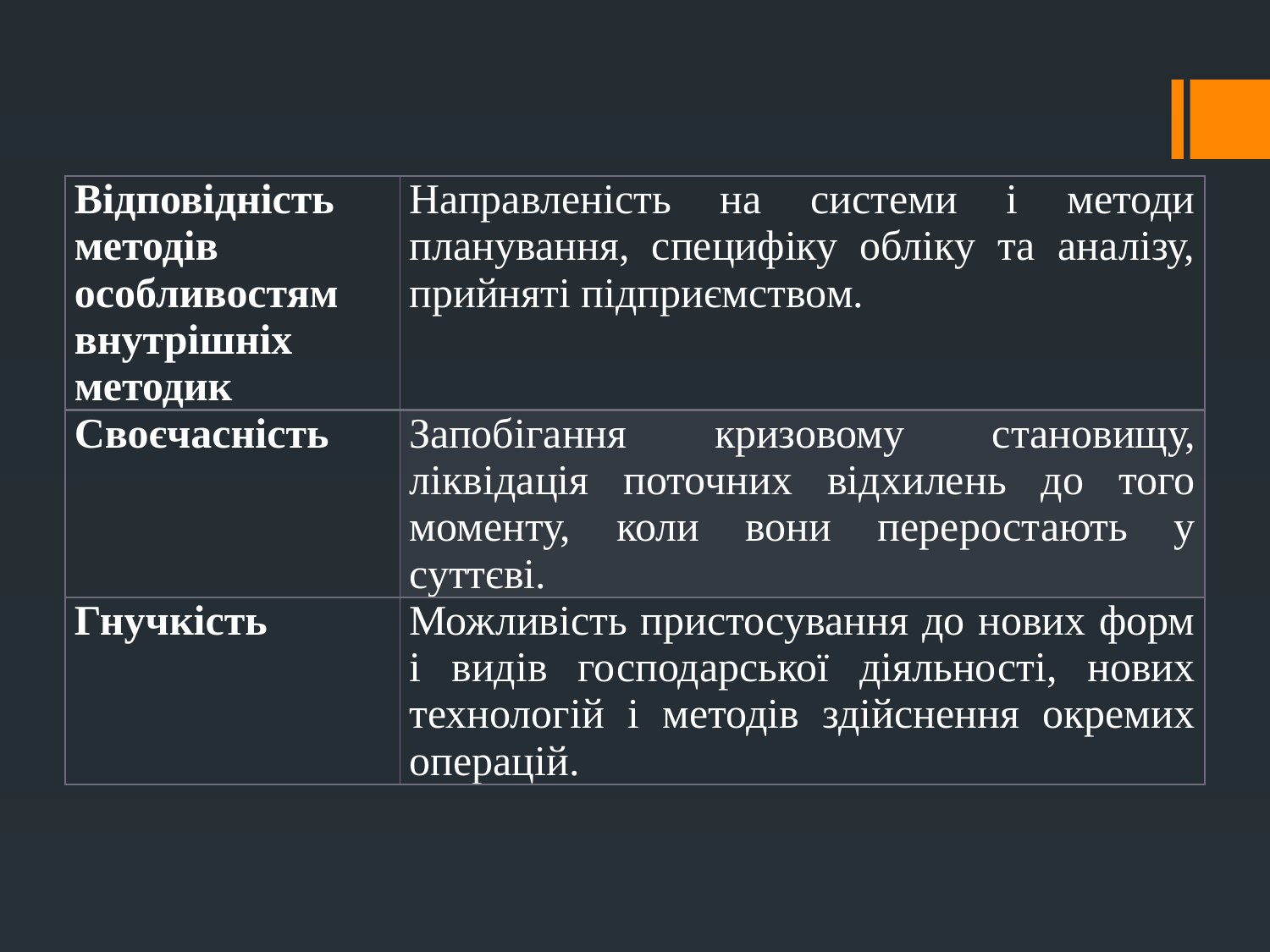

| Відповідність методів особливостям внутрішніх методик | Направленість на системи і методи планування, специфіку обліку та аналізу, прийняті підприємством. |
| --- | --- |
| Своєчасність | Запобігання кризовому становищу, ліквідація поточних відхилень до того моменту, коли вони переростають у суттєві. |
| Гнучкість | Можливість пристосування до нових форм і видів господарської діяльності, нових технологій і методів здійснення окремих операцій. |